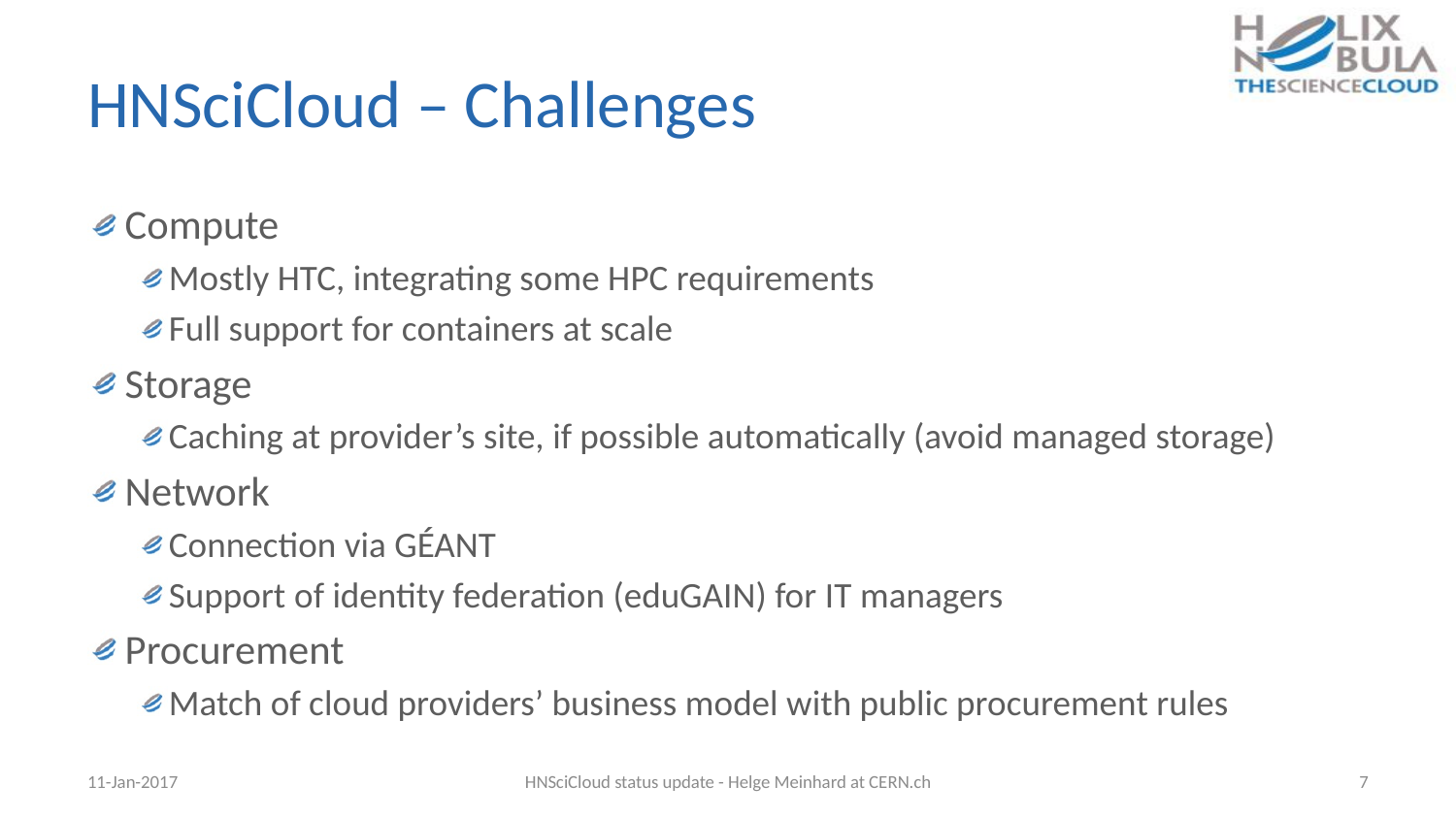

# HNSciCloud – Challenges
Compute
Mostly HTC, integrating some HPC requirements
Full support for containers at scale
Storage
Caching at provider’s site, if possible automatically (avoid managed storage)
Network
Connection via GÉANT
Support of identity federation (eduGAIN) for IT managers
Procurement
Match of cloud providers’ business model with public procurement rules
11-Jan-2017
HNSciCloud status update - Helge Meinhard at CERN.ch
7